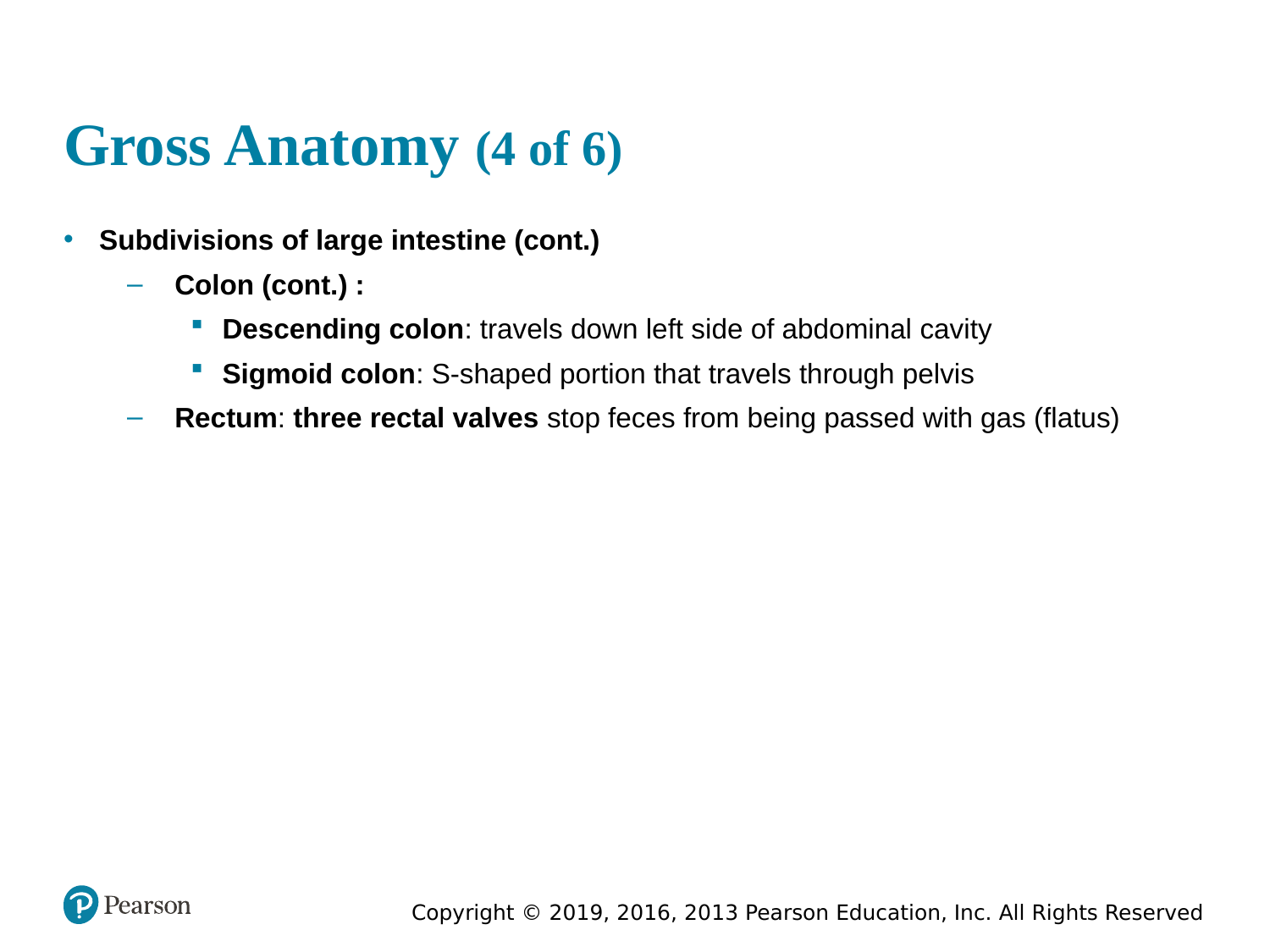

# Gross Anatomy (4 of 6)
Subdivisions of large intestine (cont.)
 Colon (cont.) :
Descending colon: travels down left side of abdominal cavity
Sigmoid colon: S-shaped portion that travels through pelvis
 Rectum: three rectal valves stop feces from being passed with gas (flatus)